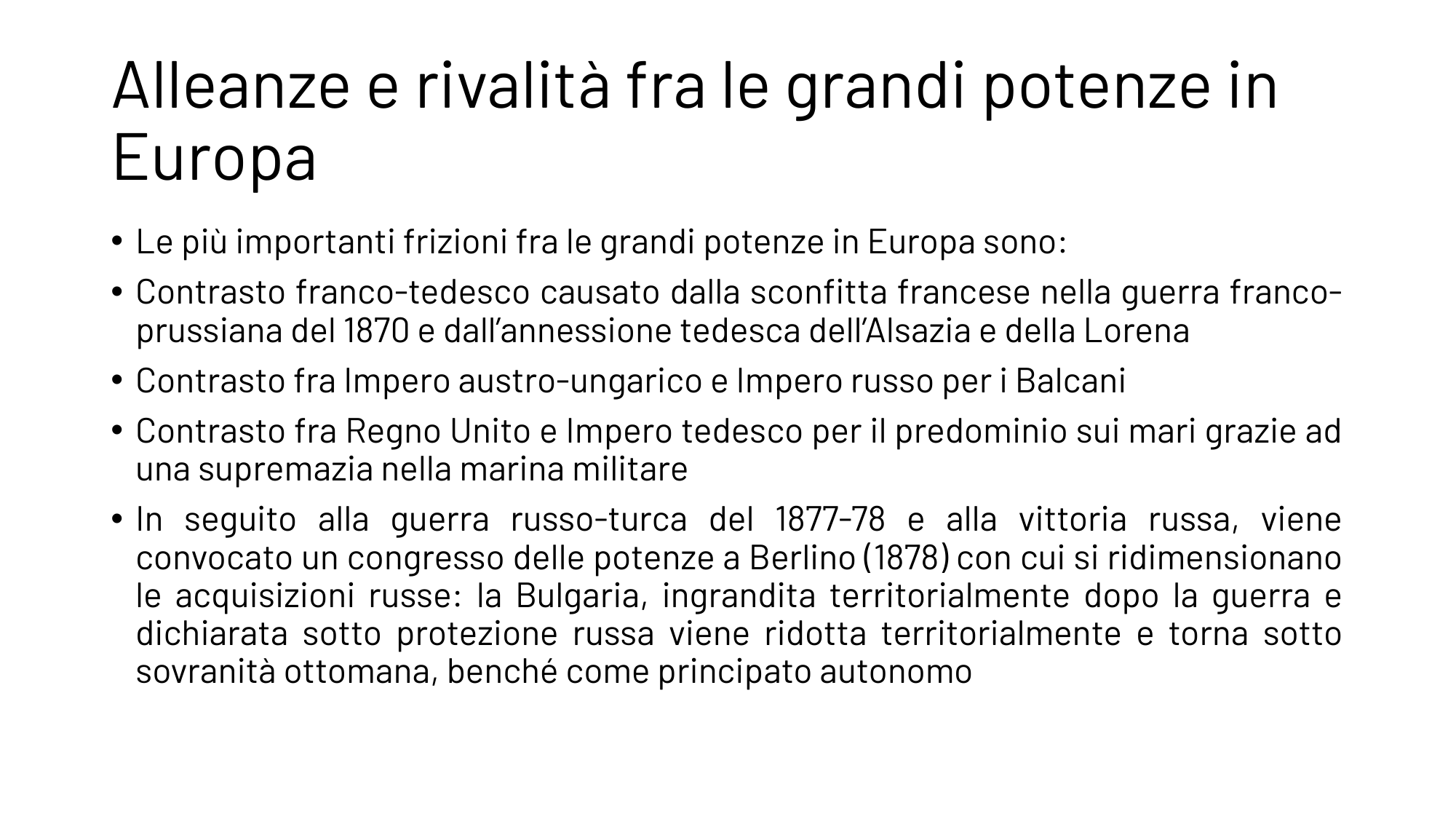

# Alleanze e rivalità fra le grandi potenze in Europa
Le più importanti frizioni fra le grandi potenze in Europa sono:
Contrasto franco-tedesco causato dalla sconfitta francese nella guerra franco-prussiana del 1870 e dall’annessione tedesca dell’Alsazia e della Lorena
Contrasto fra Impero austro-ungarico e Impero russo per i Balcani
Contrasto fra Regno Unito e Impero tedesco per il predominio sui mari grazie ad una supremazia nella marina militare
In seguito alla guerra russo-turca del 1877-78 e alla vittoria russa, viene convocato un congresso delle potenze a Berlino (1878) con cui si ridimensionano le acquisizioni russe: la Bulgaria, ingrandita territorialmente dopo la guerra e dichiarata sotto protezione russa viene ridotta territorialmente e torna sotto sovranità ottomana, benché come principato autonomo